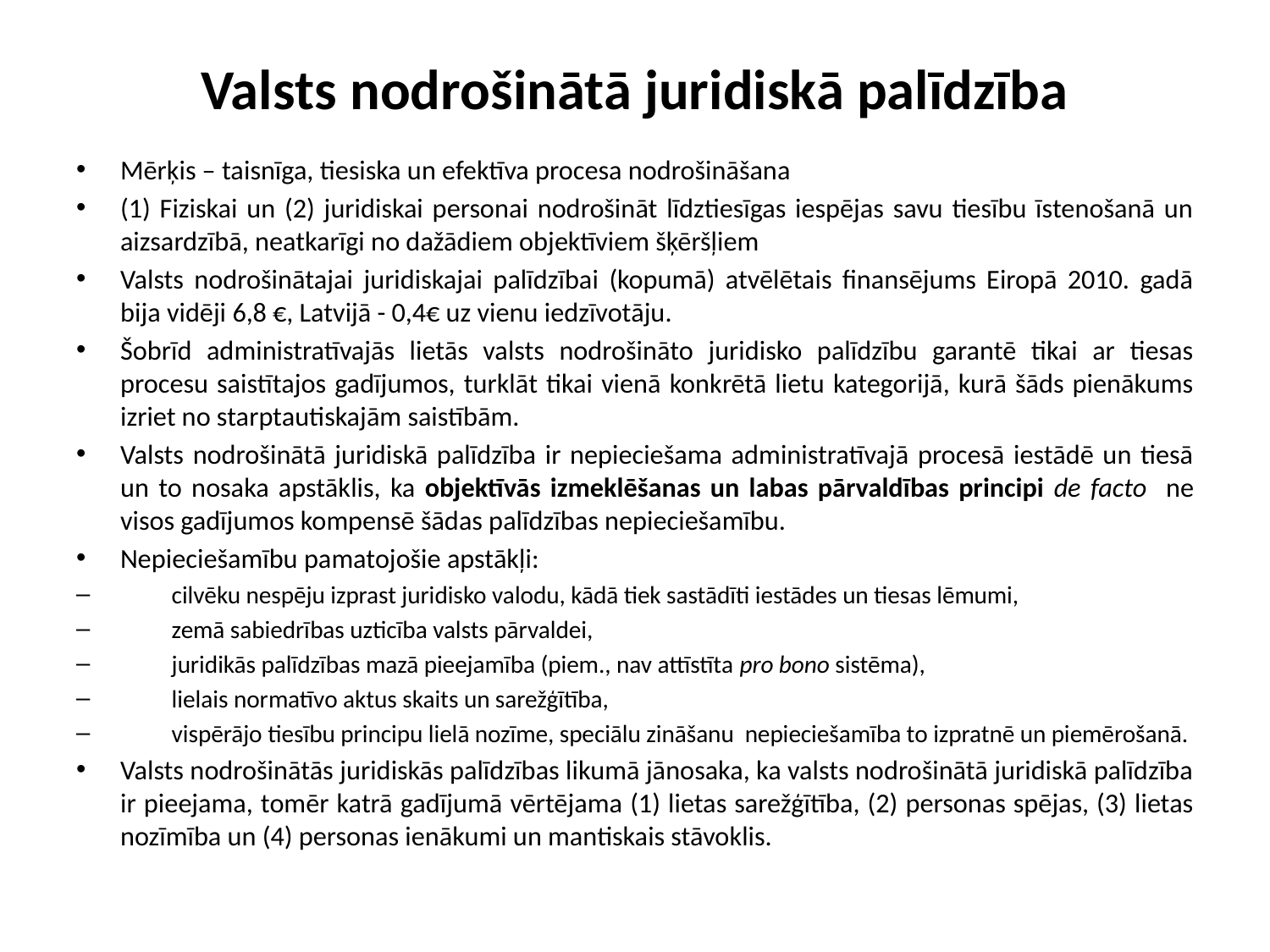

# Valsts nodrošinātā juridiskā palīdzība
Mērķis – taisnīga, tiesiska un efektīva procesa nodrošināšana
(1) Fiziskai un (2) juridiskai personai nodrošināt līdztiesīgas iespējas savu tiesību īstenošanā un aizsardzībā, neatkarīgi no dažādiem objektīviem šķēršļiem
Valsts nodrošinātajai juridiskajai palīdzībai (kopumā) atvēlētais finansējums Eiropā 2010. gadā bija vidēji 6,8 €, Latvijā - 0,4€ uz vienu iedzīvotāju.
Šobrīd administratīvajās lietās valsts nodrošināto juridisko palīdzību garantē tikai ar tiesas procesu saistītajos gadījumos, turklāt tikai vienā konkrētā lietu kategorijā, kurā šāds pienākums izriet no starptautiskajām saistībām.
Valsts nodrošinātā juridiskā palīdzība ir nepieciešama administratīvajā procesā iestādē un tiesā un to nosaka apstāklis, ka objektīvās izmeklēšanas un labas pārvaldības principi de facto  ne visos gadījumos kompensē šādas palīdzības nepieciešamību.
Nepieciešamību pamatojošie apstākļi:
cilvēku nespēju izprast juridisko valodu, kādā tiek sastādīti iestādes un tiesas lēmumi,
zemā sabiedrības uzticība valsts pārvaldei,
juridikās palīdzības mazā pieejamība (piem., nav attīstīta pro bono sistēma),
lielais normatīvo aktus skaits un sarežģītība,
vispērājo tiesību principu lielā nozīme, speciālu zināšanu  nepieciešamība to izpratnē un piemērošanā.
Valsts nodrošinātās juridiskās palīdzības likumā jānosaka, ka valsts nodrošinātā juridiskā palīdzība ir pieejama, tomēr katrā gadījumā vērtējama (1) lietas sarežģītība, (2) personas spējas, (3) lietas nozīmība un (4) personas ienākumi un mantiskais stāvoklis.